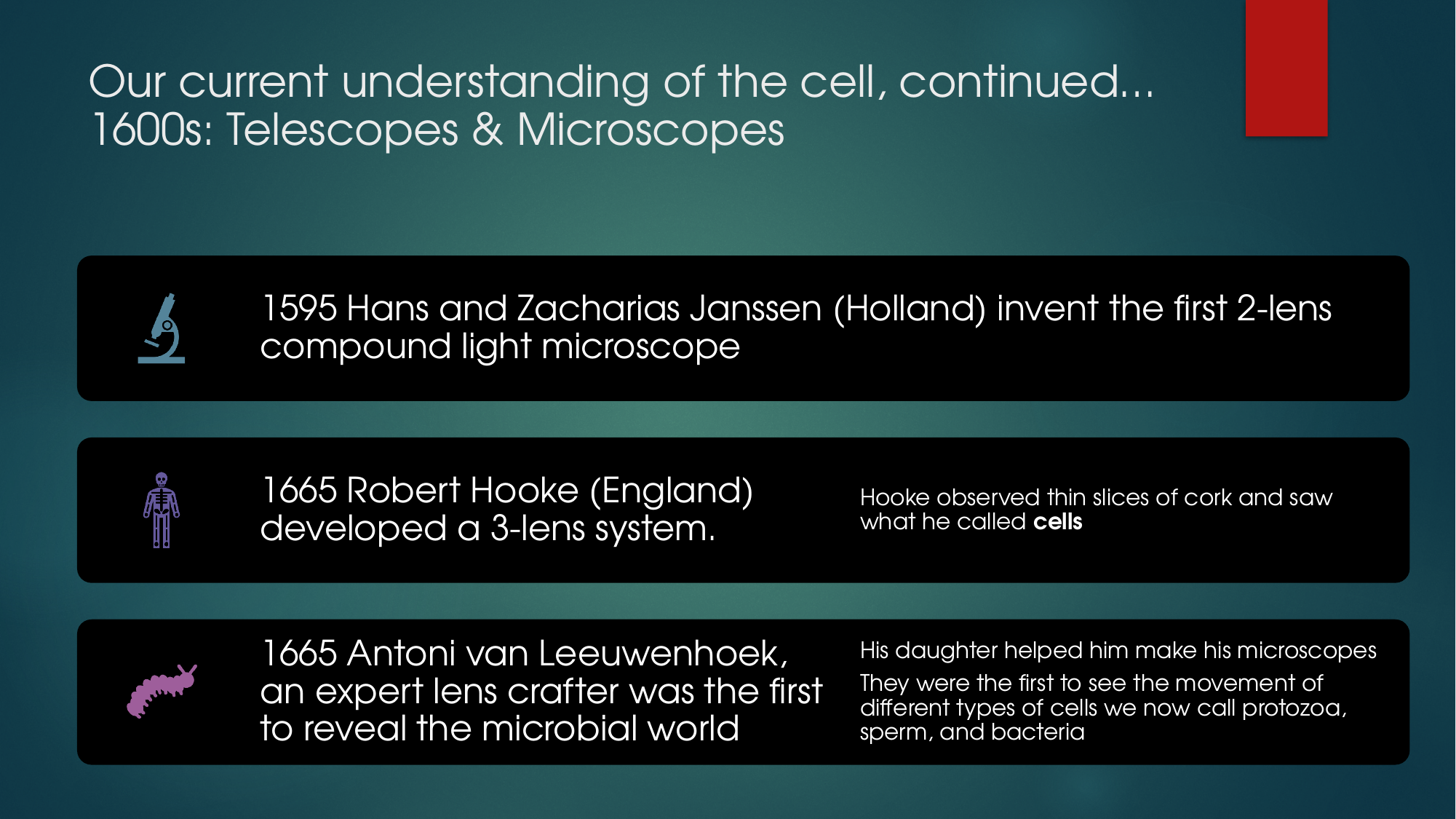

# Our current understanding of the cell, continued… 1600s: Telescopes & Microscopes
1595 Hans and Zacharias Janssen (Holland) invent the first 2-lens compound light microscope
1665 Robert Hooke (England) developed a 3-lens system.
Hooke observed thin slices of cork and saw what he called cells
1665 Antoni van Leeuwenhoek, an expert lens crafter was the first to reveal the microbial world
His daughter helped him make his microscopes
They were the first to see the movement of different types of cells we now call protozoa, sperm, and bacteria